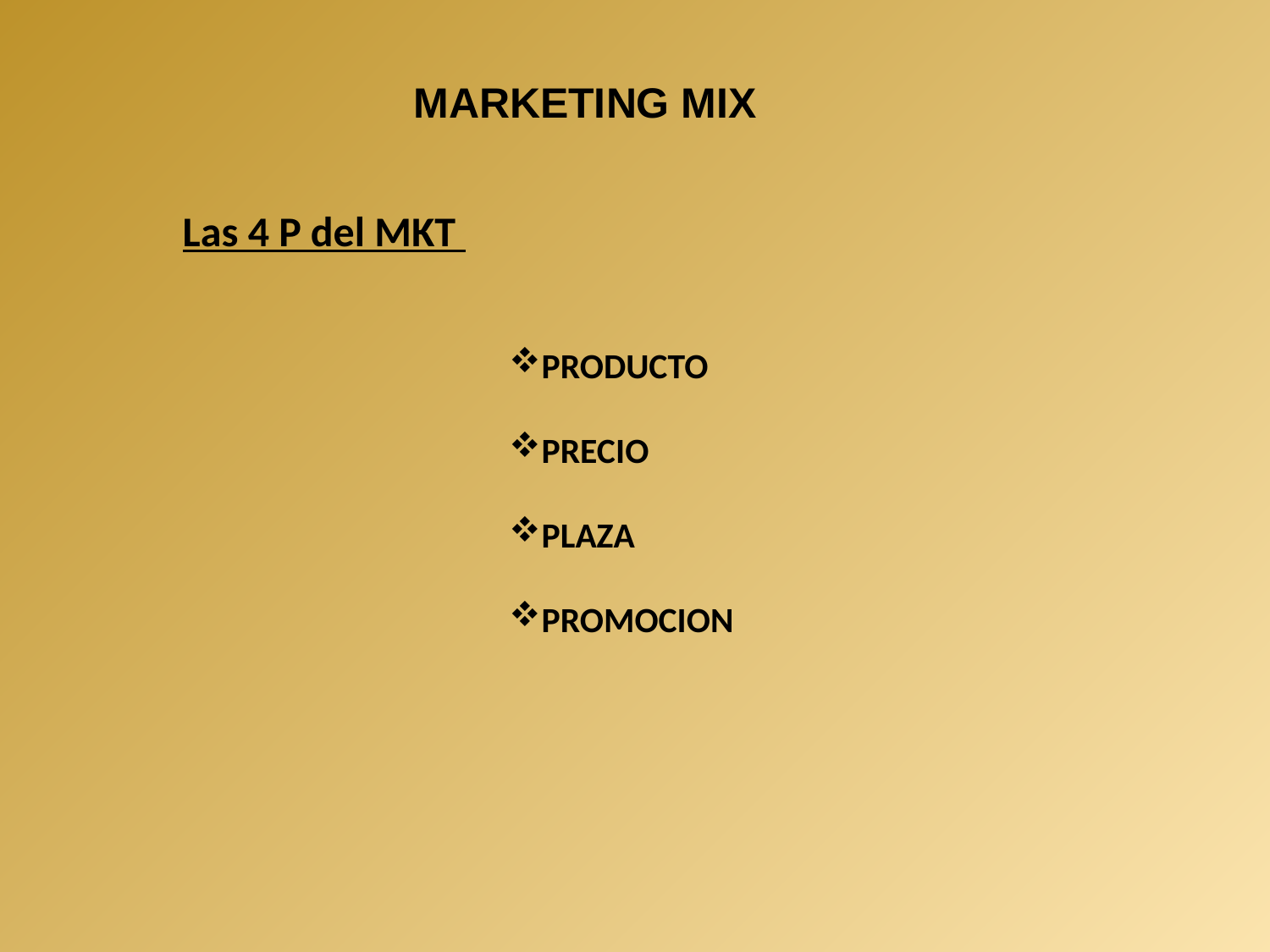

MARKETING MIX
Las 4 P del MKT
PRODUCTO

PRECIO

PLAZA

PROMOCION